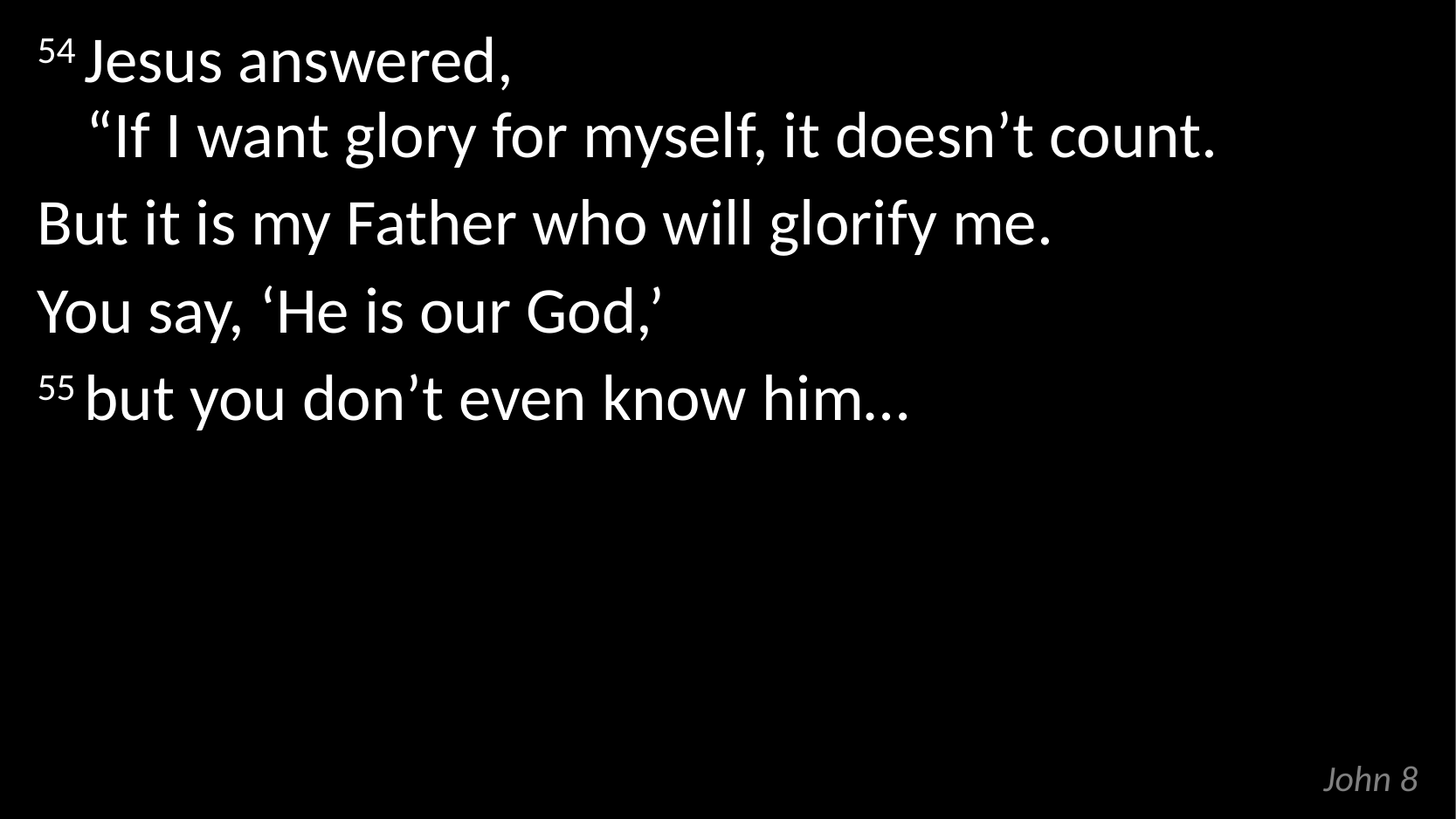

54 Jesus answered,
“If I want glory for myself, it doesn’t count.
But it is my Father who will glorify me.
You say, ‘He is our God,’
55 but you don’t even know him…
# John 8